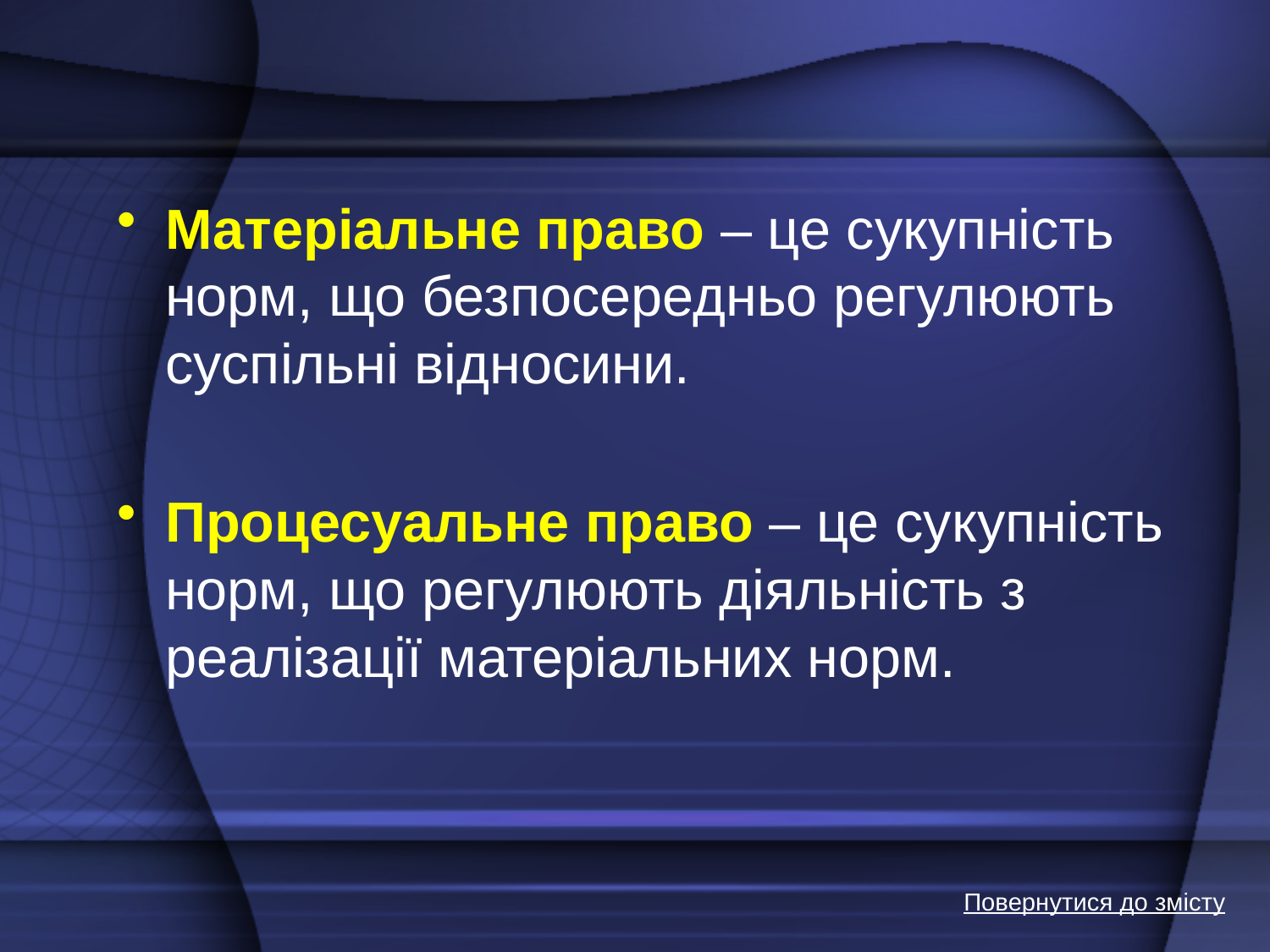

#
Матеріальне право – це сукупність норм, що безпосередньо регулюють суспільні відносини.

Процесуальне право – це сукупність норм, що регулюють діяльність з реалізації матеріальних норм.

Повернутися до змісту